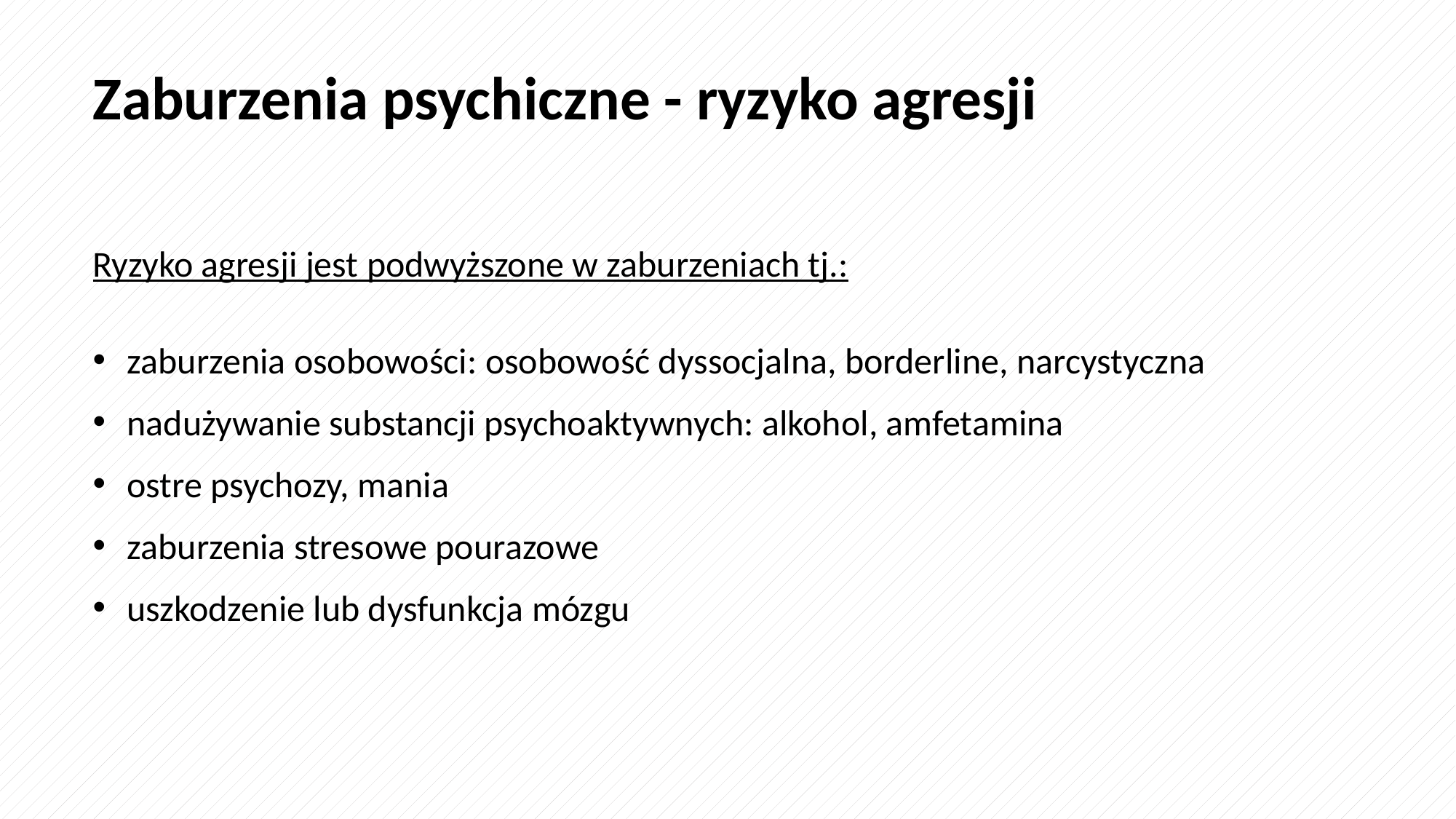

Zaburzenia psychiczne - ryzyko agresji
Ryzyko agresji jest podwyższone w zaburzeniach tj.:

zaburzenia osobowości: osobowość dyssocjalna, borderline, narcystyczna
nadużywanie substancji psychoaktywnych: alkohol, amfetamina
ostre psychozy, mania
zaburzenia stresowe pourazowe
uszkodzenie lub dysfunkcja mózgu